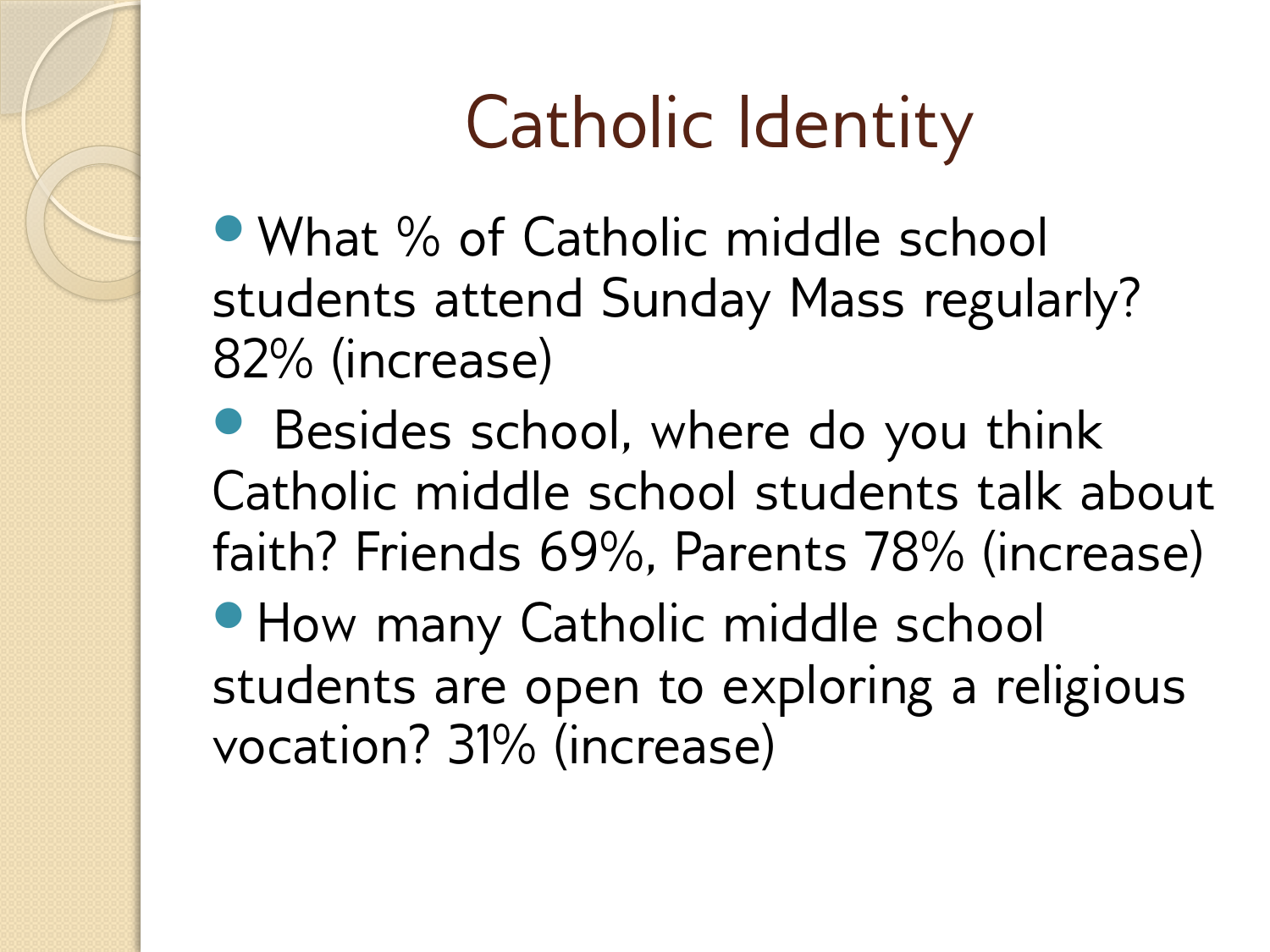

# Catholic Identity
What % of Catholic middle school students attend Sunday Mass regularly?  82% (increase)
 Besides school, where do you think Catholic middle school students talk about faith? Friends 69%, Parents 78% (increase)
How many Catholic middle school students are open to exploring a religious vocation? 31% (increase)